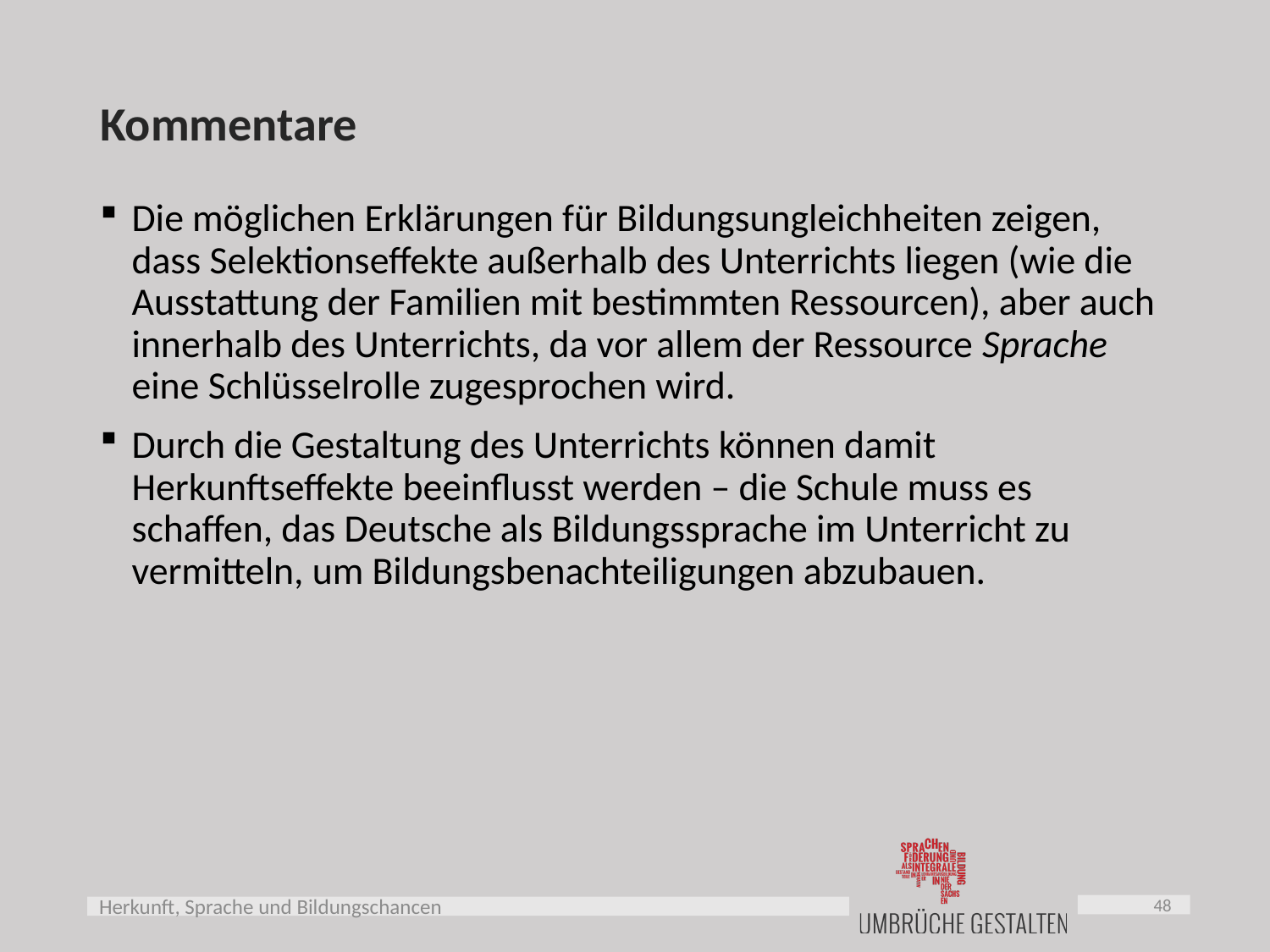

# Kommentare
Die möglichen Erklärungen für Bildungsungleichheiten zeigen, dass Selektionseffekte außerhalb des Unterrichts liegen (wie die Ausstattung der Familien mit bestimmten Ressourcen), aber auch innerhalb des Unterrichts, da vor allem der Ressource Sprache eine Schlüsselrolle zugesprochen wird.
Durch die Gestaltung des Unterrichts können damit Herkunftseffekte beeinflusst werden – die Schule muss es schaffen, das Deutsche als Bildungssprache im Unterricht zu vermitteln, um Bildungsbenachteiligungen abzubauen.

48
Herkunft, Sprache und Bildungschancen